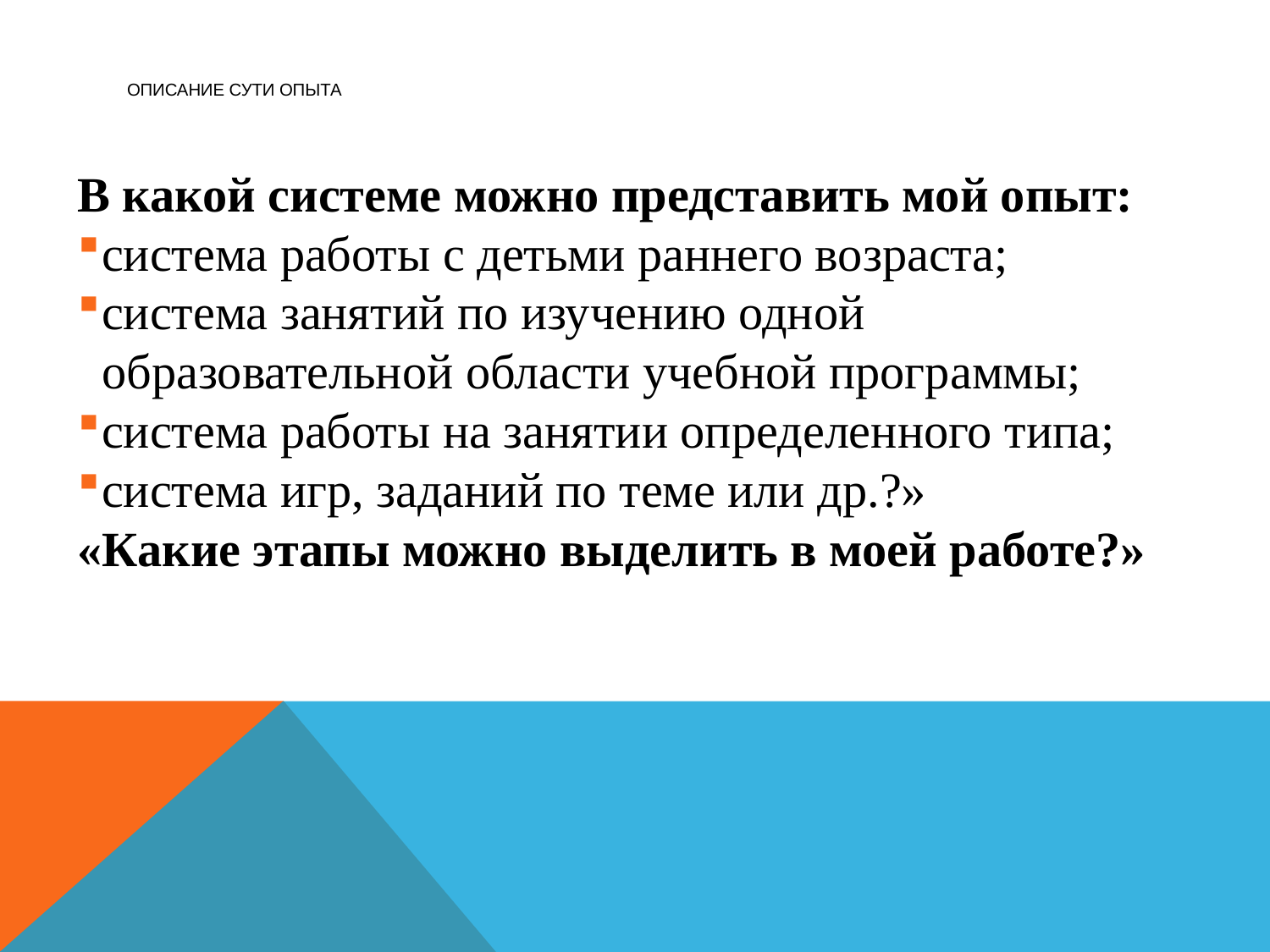

# ОПИСАНИЕ СУТИ ОПЫТА
В какой системе можно представить мой опыт:
система работы с детьми раннего возраста;
система занятий по изучению одной образовательной области учебной программы;
система работы на занятии определенного типа;
система игр, заданий по теме или др.?»
«Какие этапы можно выделить в моей работе?»